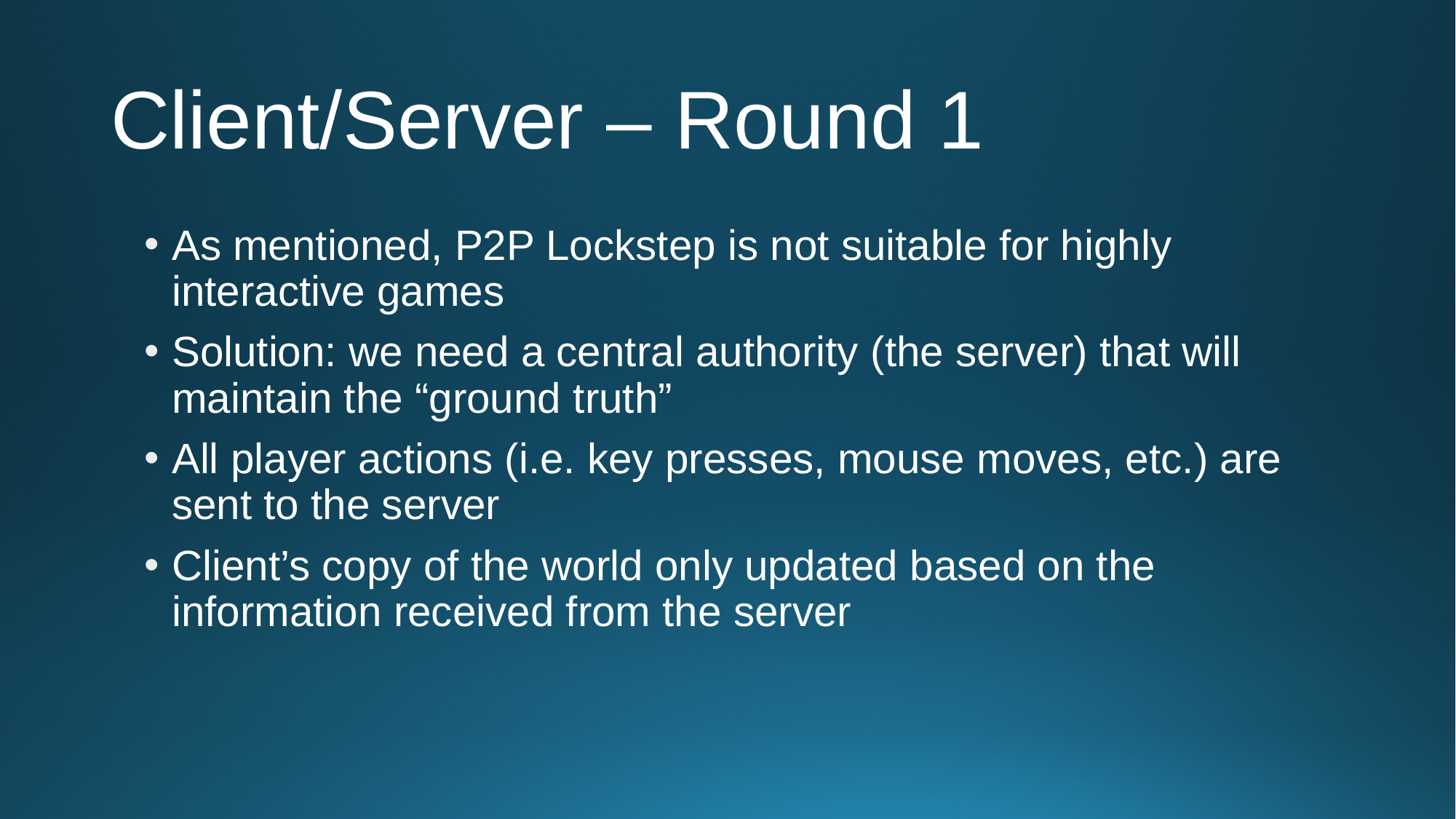

# Client/Server – Round 1
As mentioned, P2P Lockstep is not suitable for highly interactive games
Solution: we need a central authority (the server) that will maintain the “ground truth”
All player actions (i.e. key presses, mouse moves, etc.) are sent to the server
Client’s copy of the world only updated based on the information received from the server